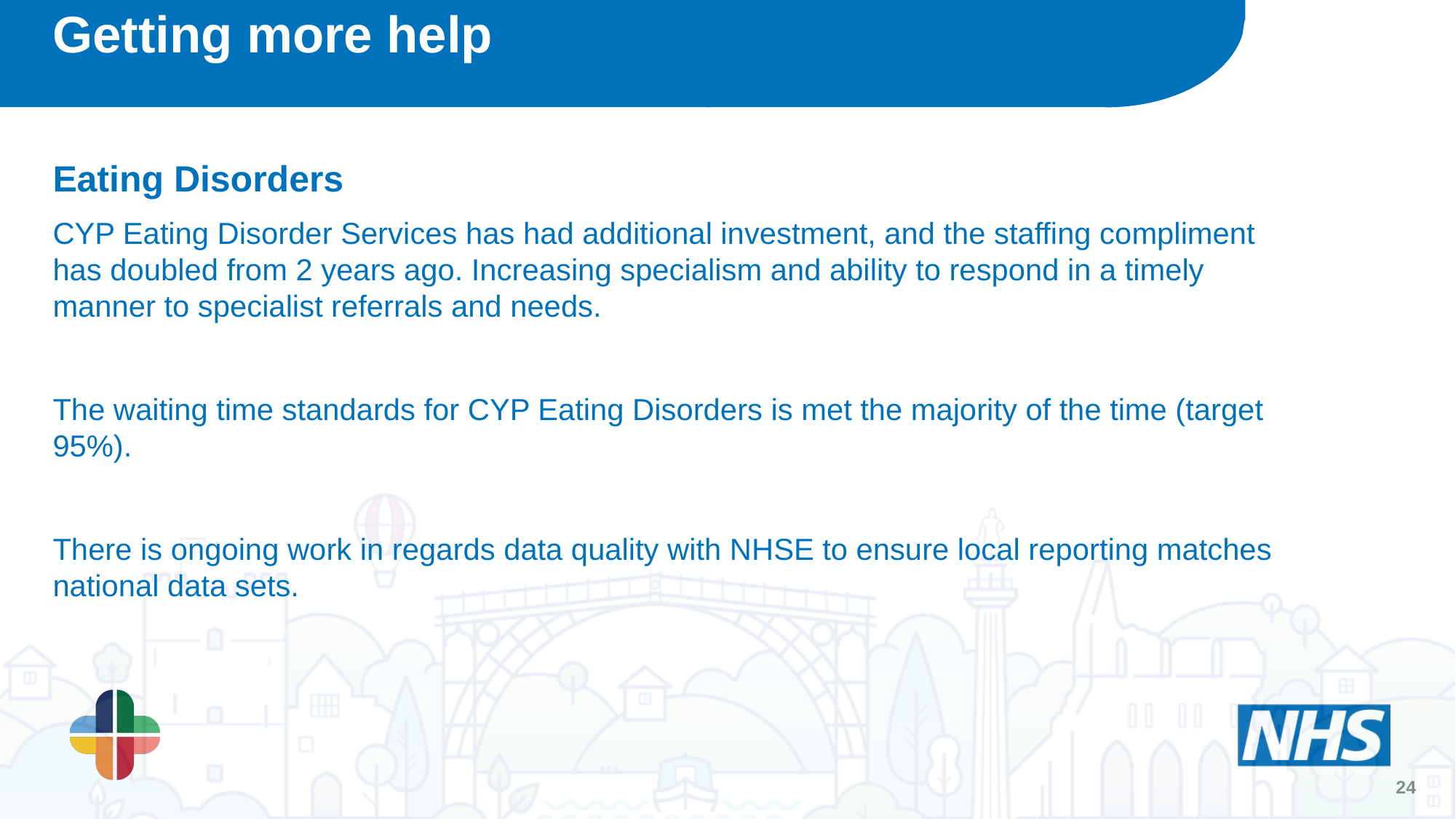

Getting more help
Eating Disorders
CYP Eating Disorder Services has had additional investment, and the staffing compliment has doubled from 2 years ago. Increasing specialism and ability to respond in a timely manner to specialist referrals and needs.

The waiting time standards for CYP Eating Disorders is met the majority of the time (target 95%).

There is ongoing work in regards data quality with NHSE to ensure local reporting matches national data sets.
24